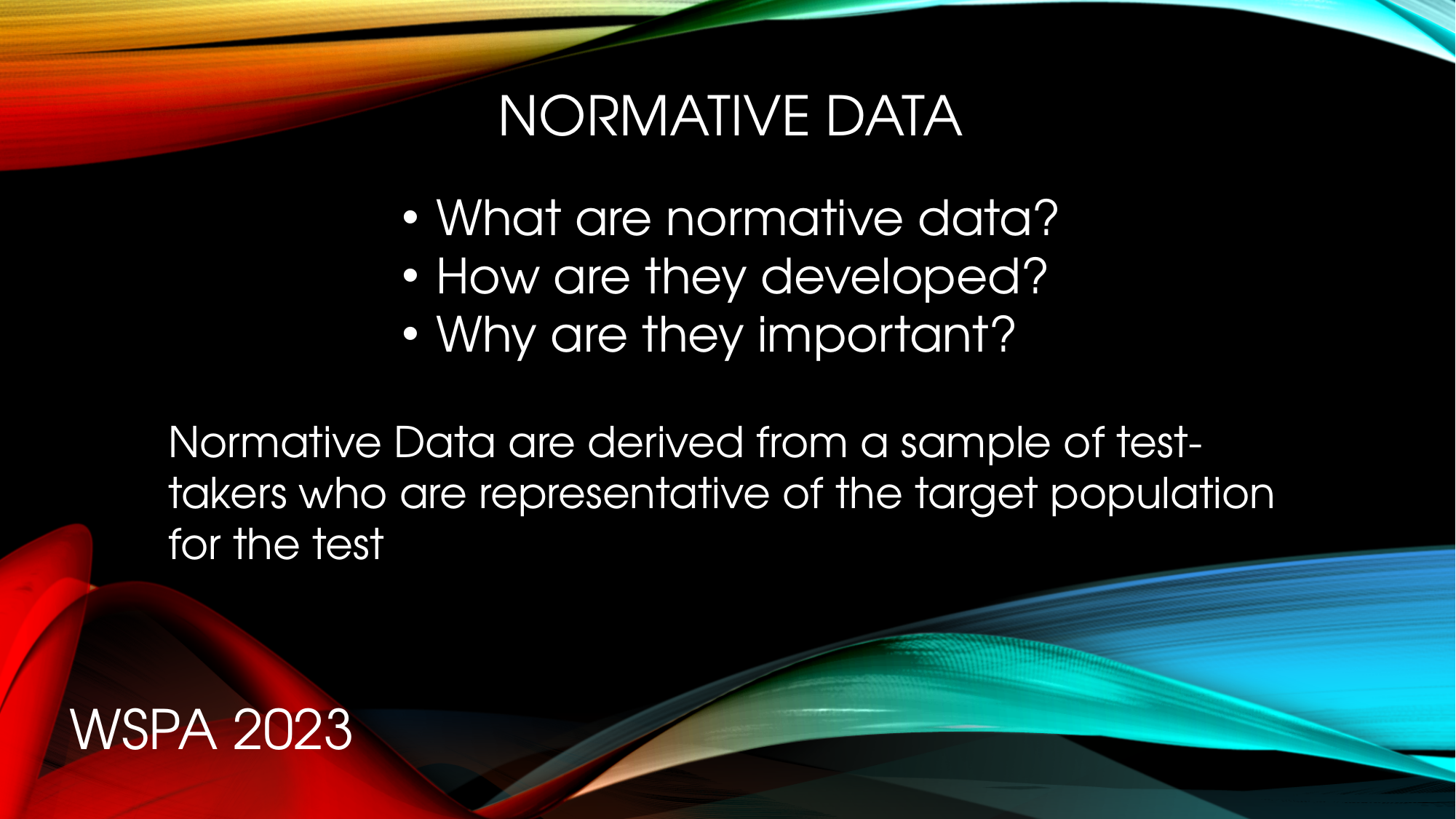

# Normative Data

What are normative data?
How are they developed?
Why are they important?
Normative Data are derived from a sample of test-takers who are representative of the target population for the test
WSPA 2023